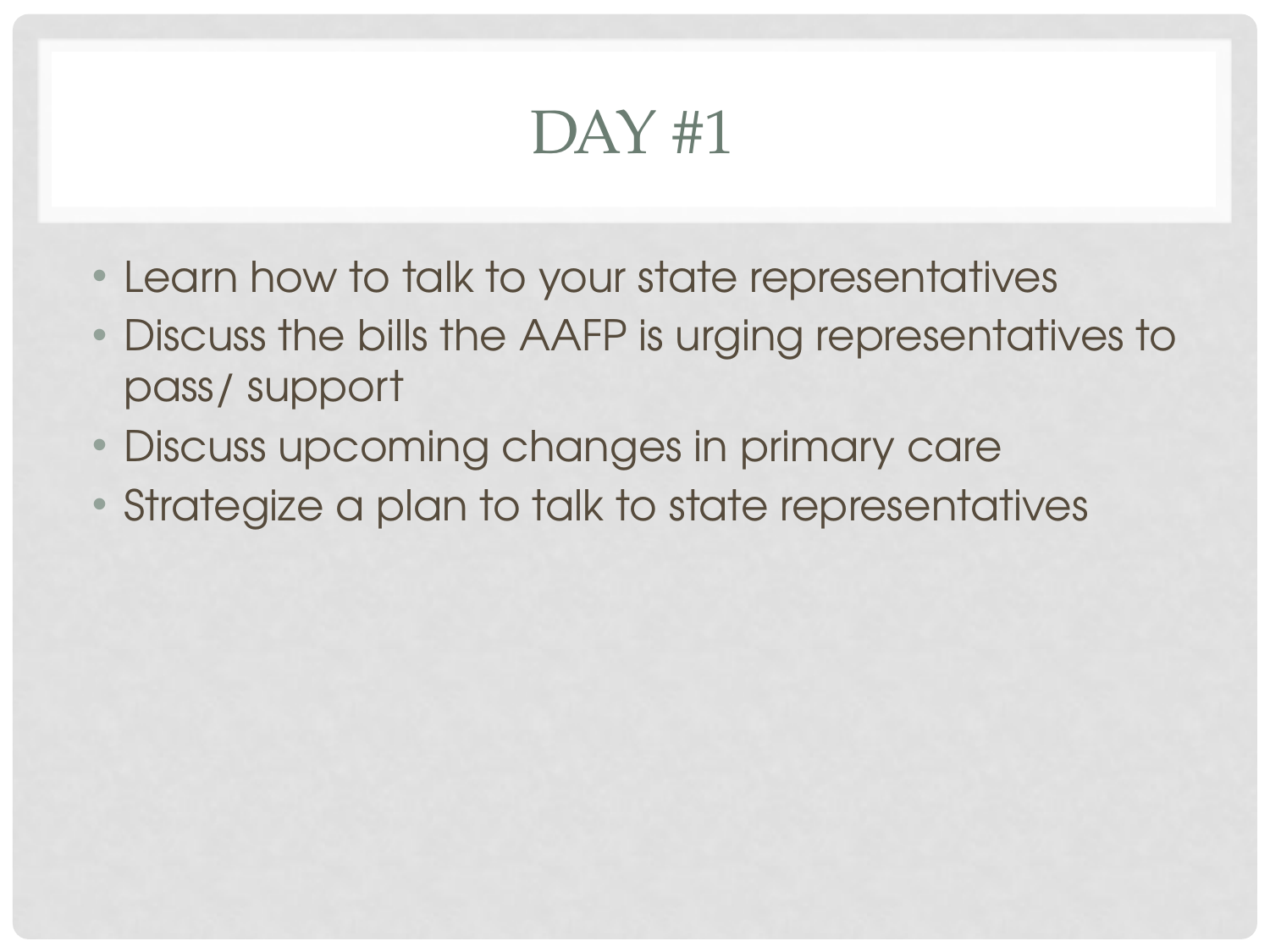

# Day #1
Learn how to talk to your state representatives
Discuss the bills the AAFP is urging representatives to pass/ support
Discuss upcoming changes in primary care
Strategize a plan to talk to state representatives